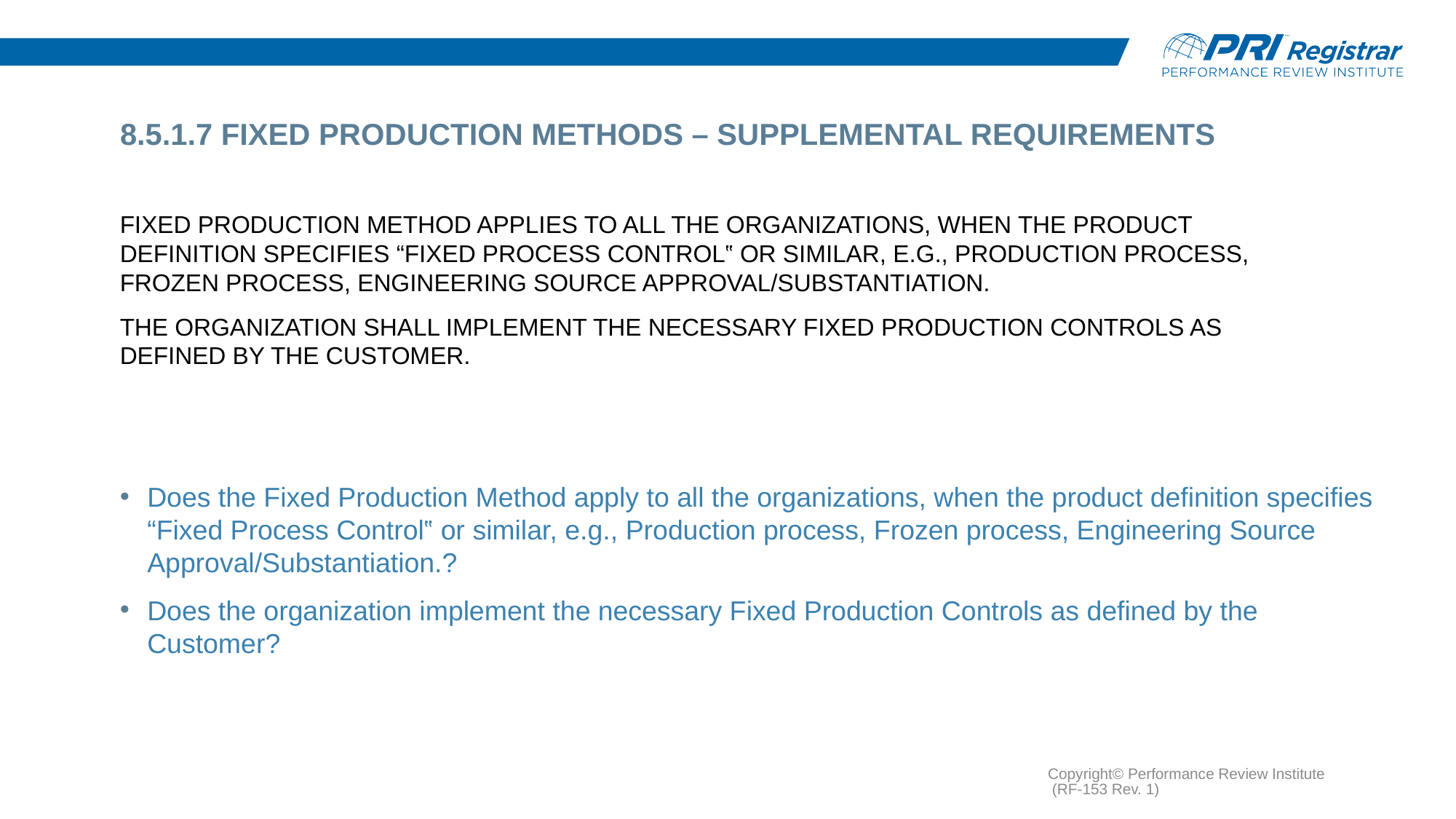

# 8.5.1.7 Fixed Production Methods – Supplemental Requirements

Fixed Production Method applies to all the organizations, when the product definition specifies “Fixed Process Control‟ or similar, e.g., Production process, Frozen process, Engineering Source Approval/Substantiation.
The organization shall implement the necessary Fixed Production Controls as defined by the Customer.
Does the Fixed Production Method apply to all the organizations, when the product definition specifies “Fixed Process Control‟ or similar, e.g., Production process, Frozen process, Engineering Source Approval/Substantiation.?
Does the organization implement the necessary Fixed Production Controls as defined by the Customer?
Copyright© Performance Review Institute (RF-153 Rev. 1)